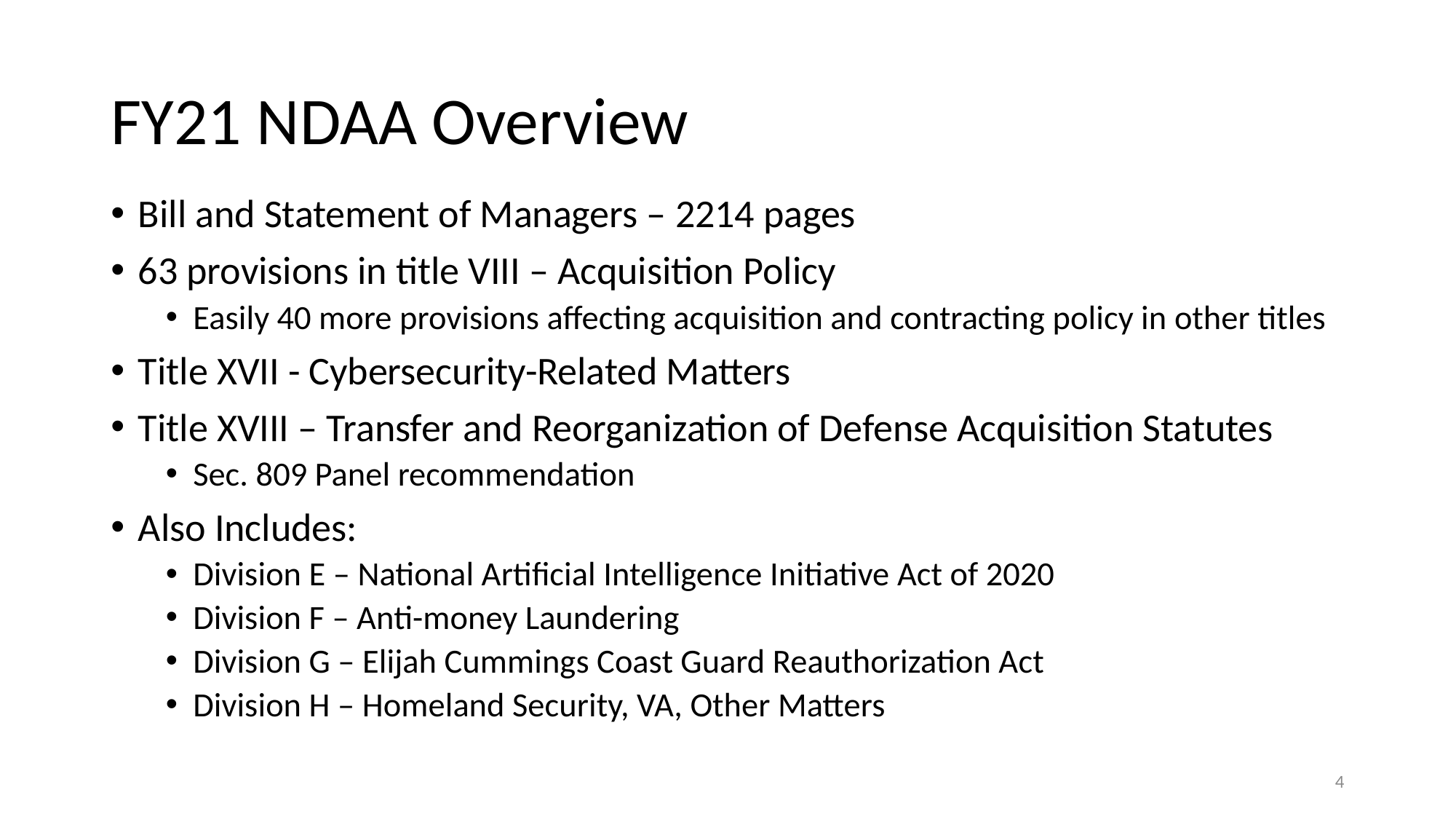

# FY21 NDAA Overview
Bill and Statement of Managers – 2214 pages
63 provisions in title VIII – Acquisition Policy
Easily 40 more provisions affecting acquisition and contracting policy in other titles
Title XVII - Cybersecurity-Related Matters
Title XVIII – Transfer and Reorganization of Defense Acquisition Statutes
Sec. 809 Panel recommendation
Also Includes:
Division E – National Artificial Intelligence Initiative Act of 2020
Division F – Anti-money Laundering
Division G – Elijah Cummings Coast Guard Reauthorization Act
Division H – Homeland Security, VA, Other Matters

4